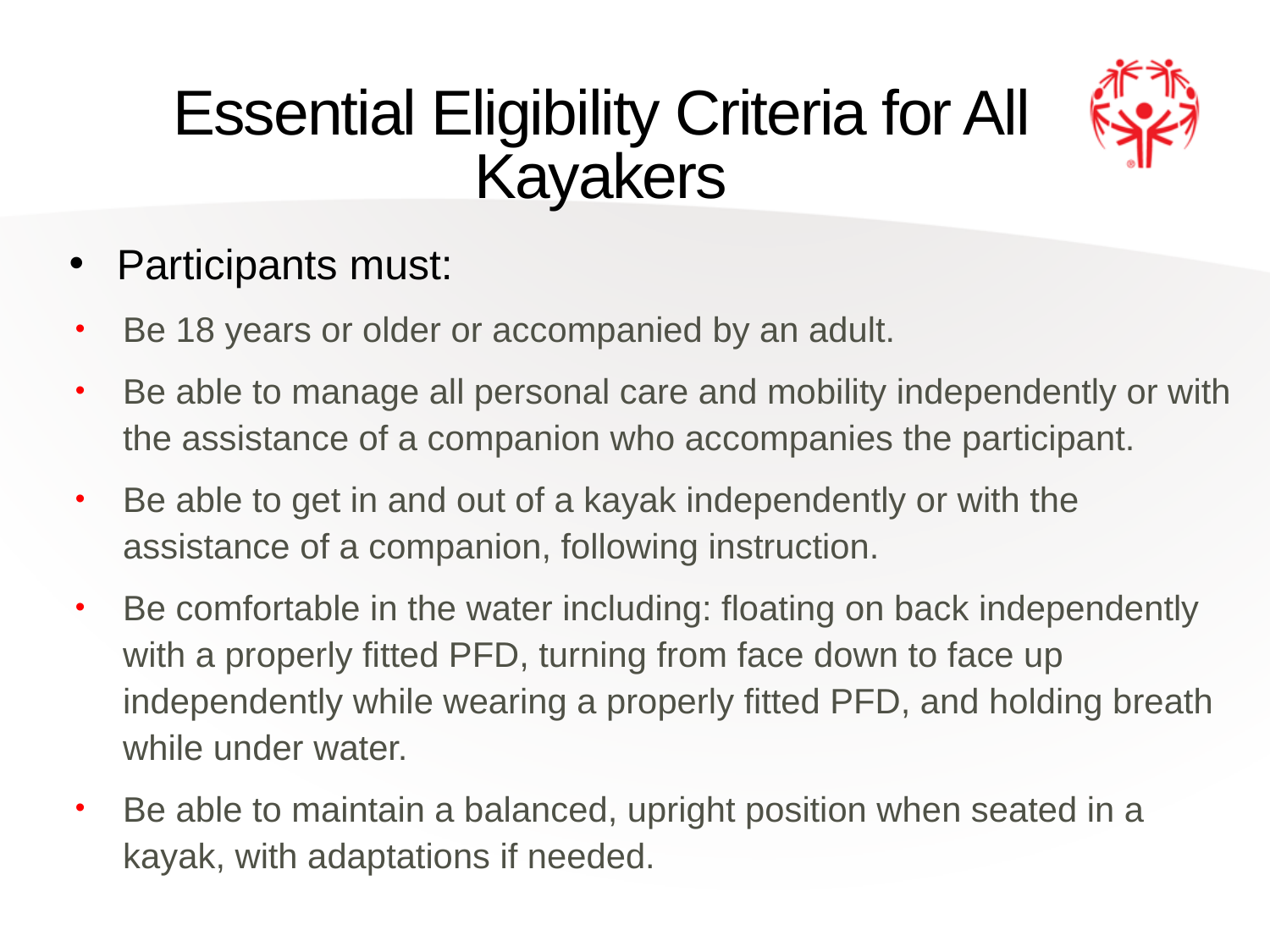

# Essential Eligibility Criteria for All Kayakers
Participants must:
Be 18 years or older or accompanied by an adult.
Be able to manage all personal care and mobility independently or with the assistance of a companion who accompanies the participant.
Be able to get in and out of a kayak independently or with the assistance of a companion, following instruction.
Be comfortable in the water including: floating on back independently with a properly fitted PFD, turning from face down to face up independently while wearing a properly fitted PFD, and holding breath while under water.
Be able to maintain a balanced, upright position when seated in a kayak, with adaptations if needed.